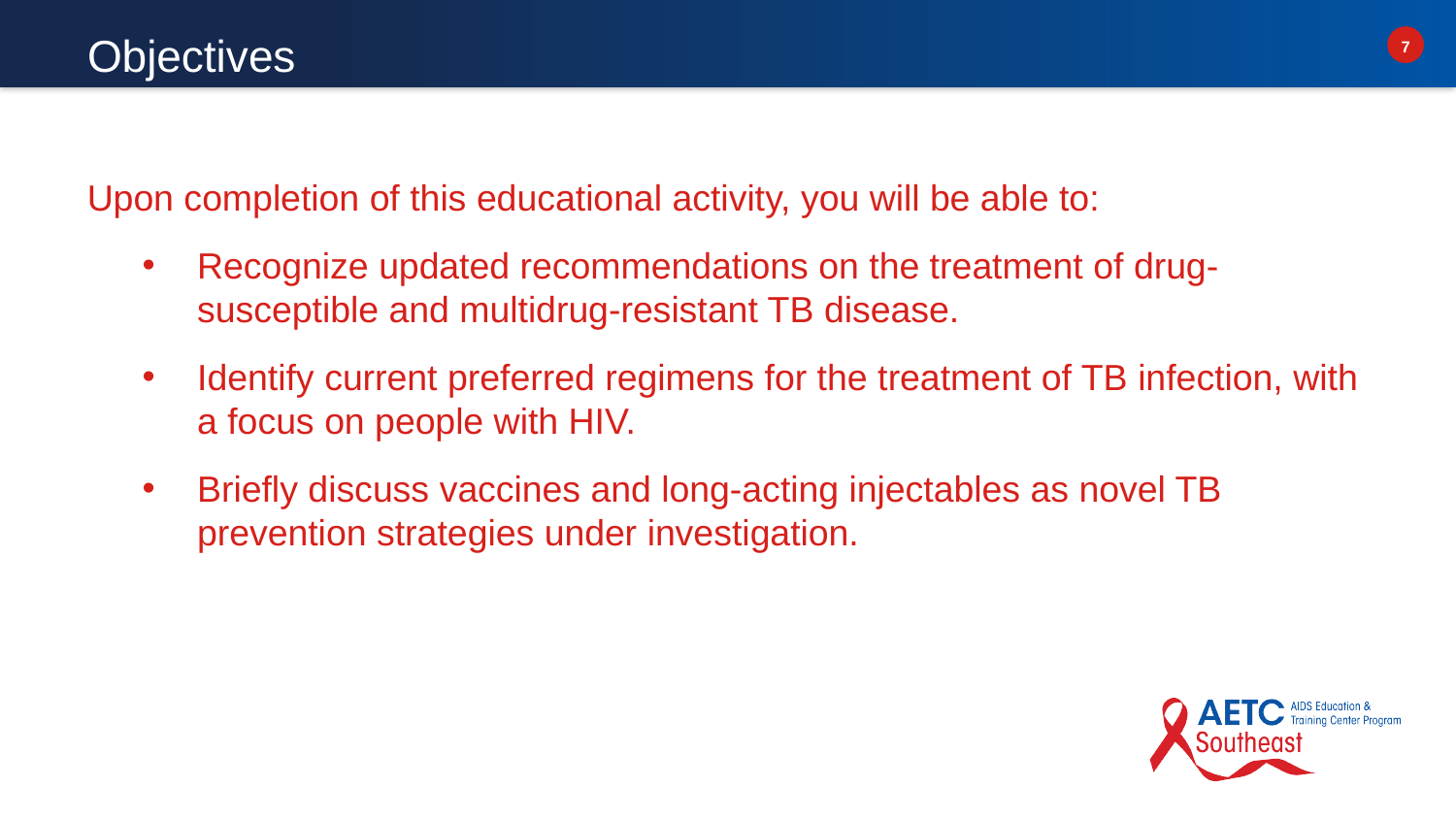

# Objectives
Upon completion of this educational activity, you will be able to:
Recognize updated recommendations on the treatment of drug-susceptible and multidrug-resistant TB disease.
Identify current preferred regimens for the treatment of TB infection, with a focus on people with HIV.
Briefly discuss vaccines and long-acting injectables as novel TB prevention strategies under investigation.